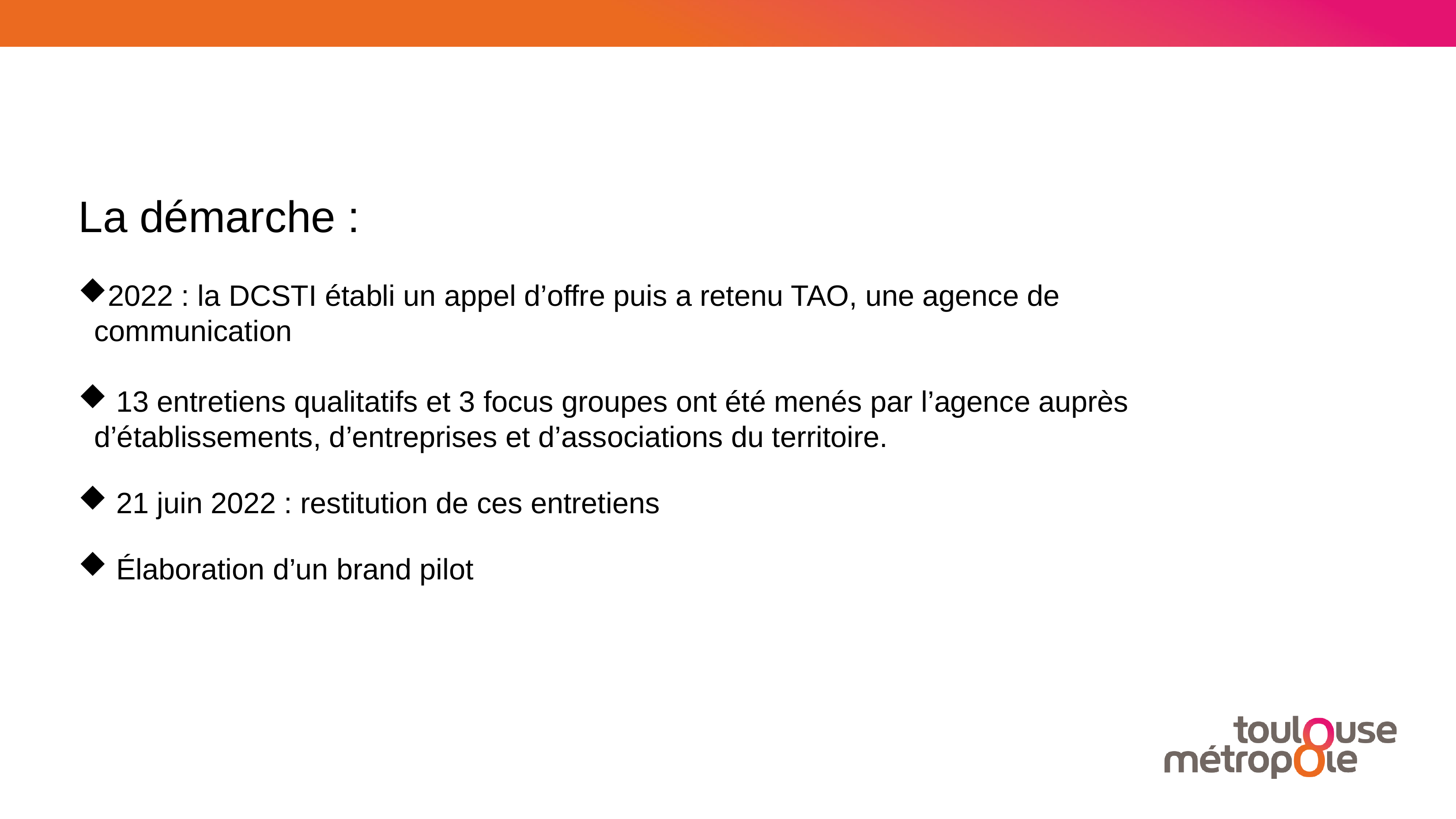

La démarche :

2022 : la DCSTI établi un appel d’offre puis a retenu TAO, une agence de communication

 13 entretiens qualitatifs et 3 focus groupes ont été menés par l’agence auprès d’établissements, d’entreprises et d’associations du territoire.

 21 juin 2022 : restitution de ces entretiens

 Élaboration d’un brand pilot